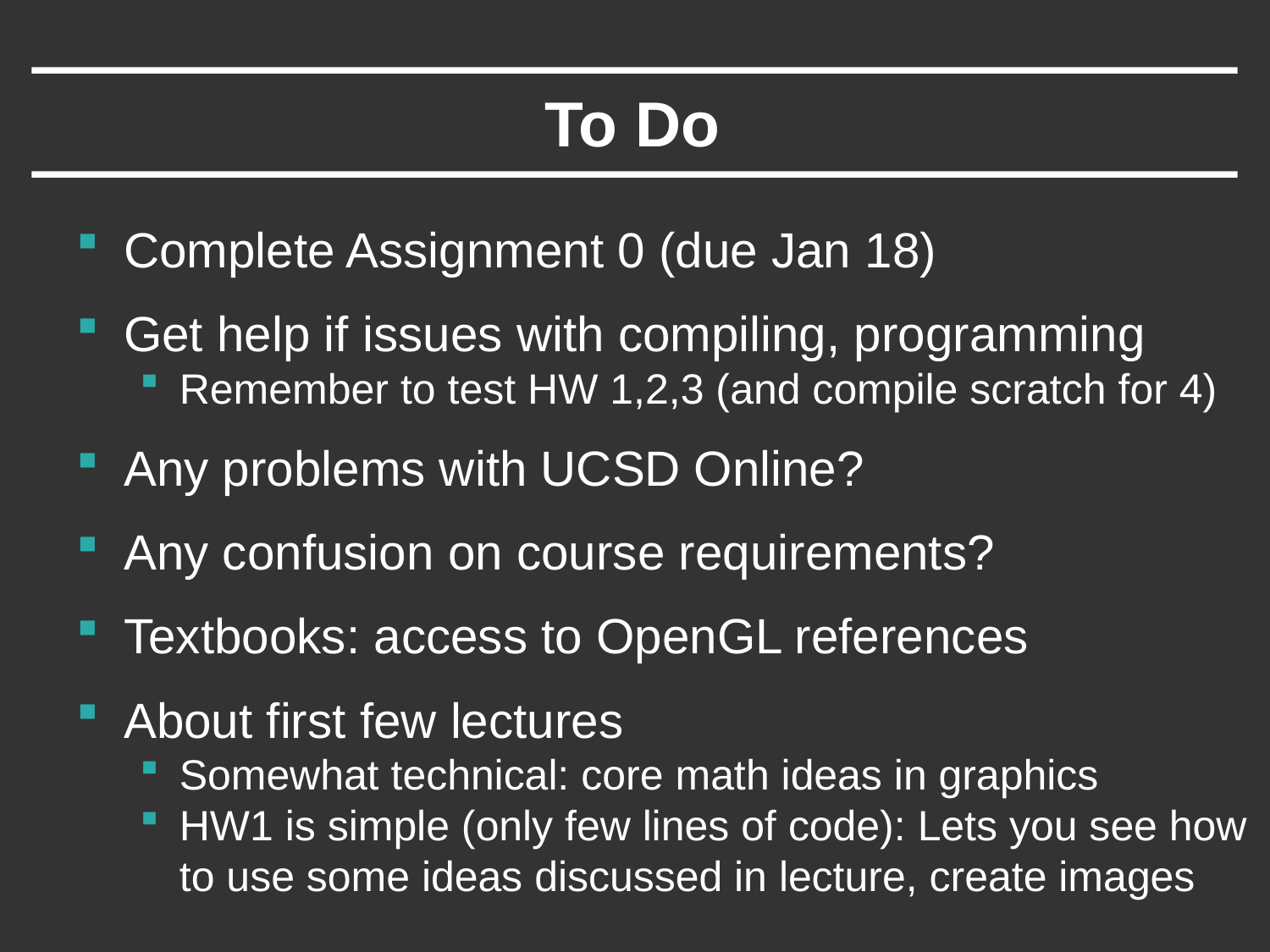

# To Do
Complete Assignment 0 (due Jan 18)
Get help if issues with compiling, programming
Remember to test HW 1,2,3 (and compile scratch for 4)
Any problems with UCSD Online?
Any confusion on course requirements?
Textbooks: access to OpenGL references
About first few lectures
Somewhat technical: core math ideas in graphics
HW1 is simple (only few lines of code): Lets you see how to use some ideas discussed in lecture, create images